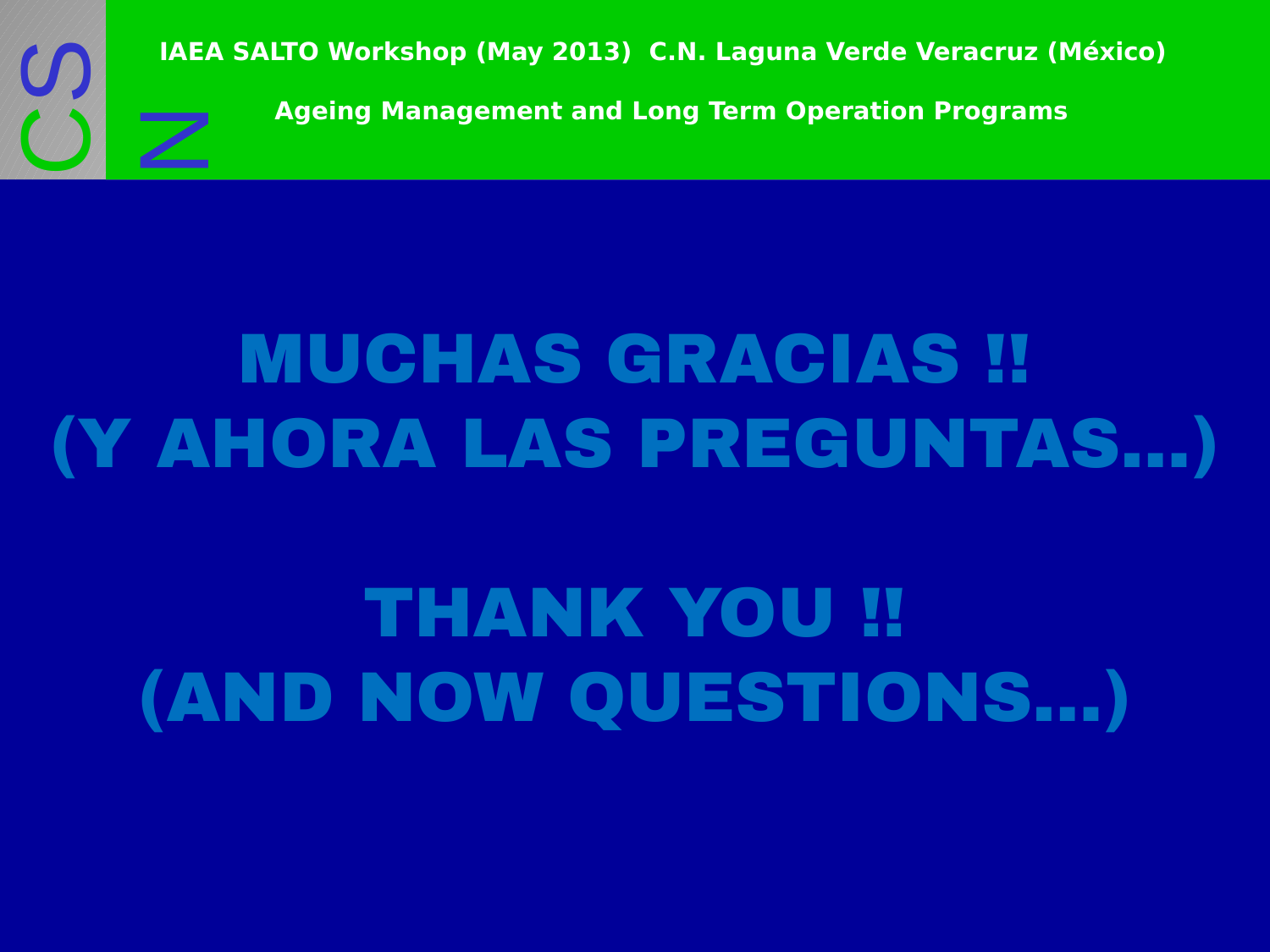

IAEA SALTO Workshop (May 2013)  C.N. Laguna Verde Veracruz (México)
 Ageing Management and Long Term Operation Programs

MUCHAS GRACIAS !!
(Y AHORA LAS PREGUNTAS…)

THANK YOU !!
(AND NOW QUESTIONS…)